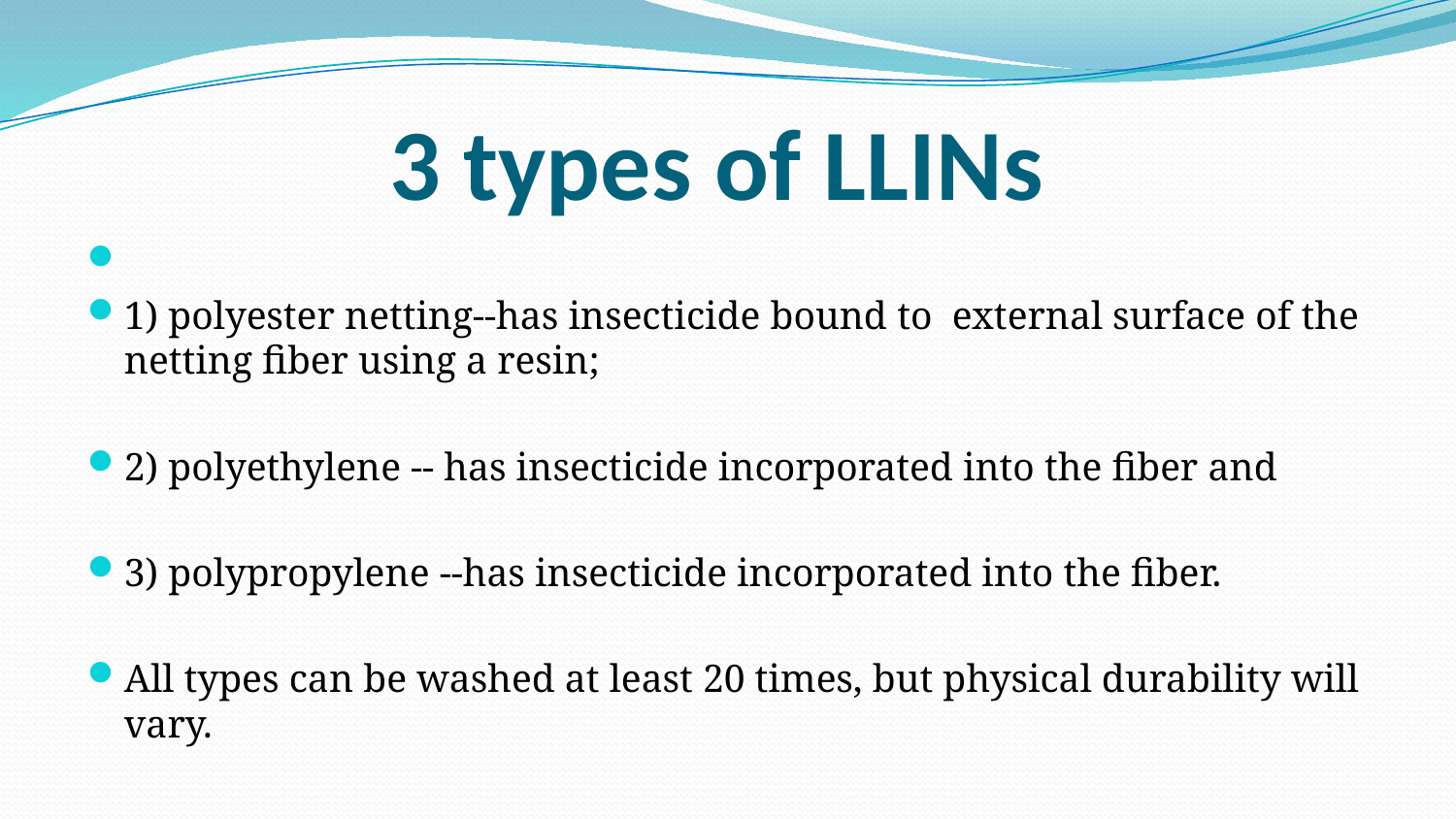

# 3 types of LLINs

1) polyester netting--has insecticide bound to  external surface of the netting fiber using a resin;

2) polyethylene -- has insecticide incorporated into the fiber and

3) polypropylene --has insecticide incorporated into the fiber.

All types can be washed at least 20 times, but physical durability will vary.